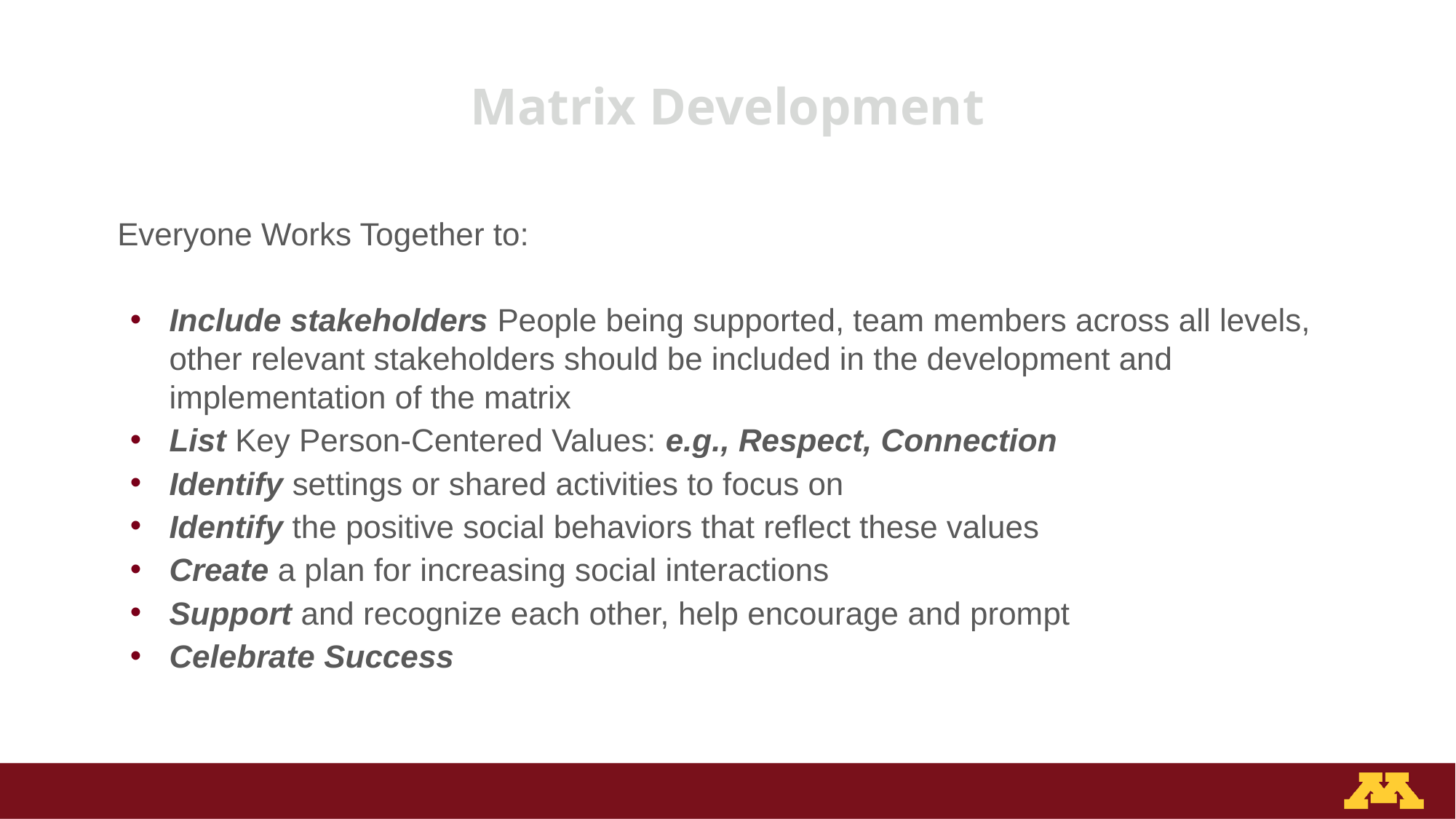

# Matrix Development
Everyone Works Together to:

Include stakeholders People being supported, team members across all levels, other relevant stakeholders should be included in the development and implementation of the matrix
List Key Person-Centered Values: e.g., Respect, Connection
Identify settings or shared activities to focus on
Identify the positive social behaviors that reflect these values
Create a plan for increasing social interactions
Support and recognize each other, help encourage and prompt
Celebrate Success